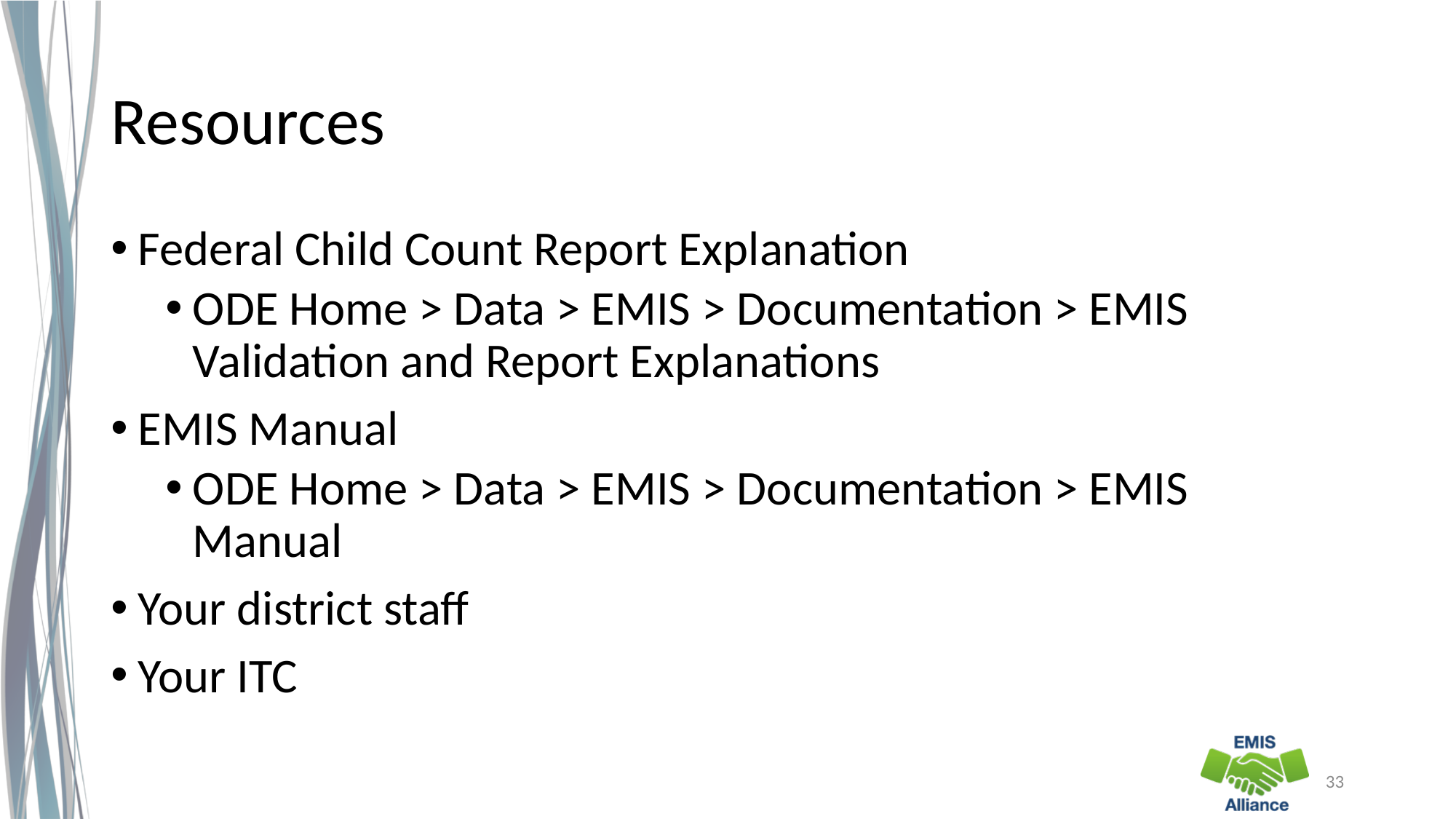

# Resources
Federal Child Count Report Explanation
ODE Home > Data > EMIS > Documentation > EMIS Validation and Report Explanations
EMIS Manual
ODE Home > Data > EMIS > Documentation > EMIS Manual
Your district staff
Your ITC

33